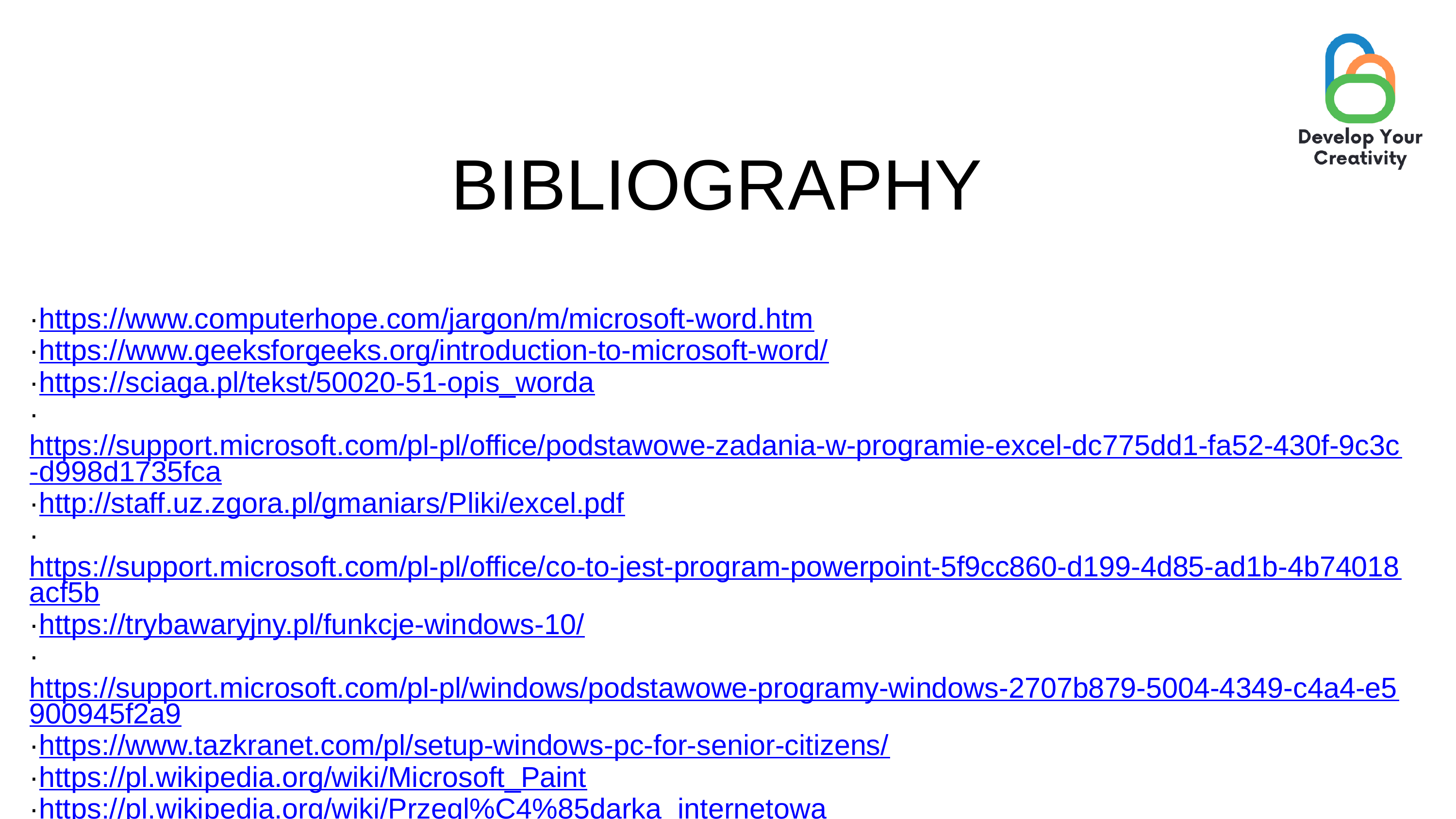

BIBLIOGRAPHY

·https://www.computerhope.com/jargon/m/microsoft-word.htm
·https://www.geeksforgeeks.org/introduction-to-microsoft-word/
·https://sciaga.pl/tekst/50020-51-opis_worda
·https://support.microsoft.com/pl-pl/office/podstawowe-zadania-w-programie-excel-dc775dd1-fa52-430f-9c3c-d998d1735fca
·http://staff.uz.zgora.pl/gmaniars/Pliki/excel.pdf
·https://support.microsoft.com/pl-pl/office/co-to-jest-program-powerpoint-5f9cc860-d199-4d85-ad1b-4b74018acf5b
·https://trybawaryjny.pl/funkcje-windows-10/
·https://support.microsoft.com/pl-pl/windows/podstawowe-programy-windows-2707b879-5004-4349-c4a4-e5900945f2a9
·https://www.tazkranet.com/pl/setup-windows-pc-for-senior-citizens/
·https://pl.wikipedia.org/wiki/Microsoft_Paint
·https://pl.wikipedia.org/wiki/Przegl%C4%85darka_internetowa